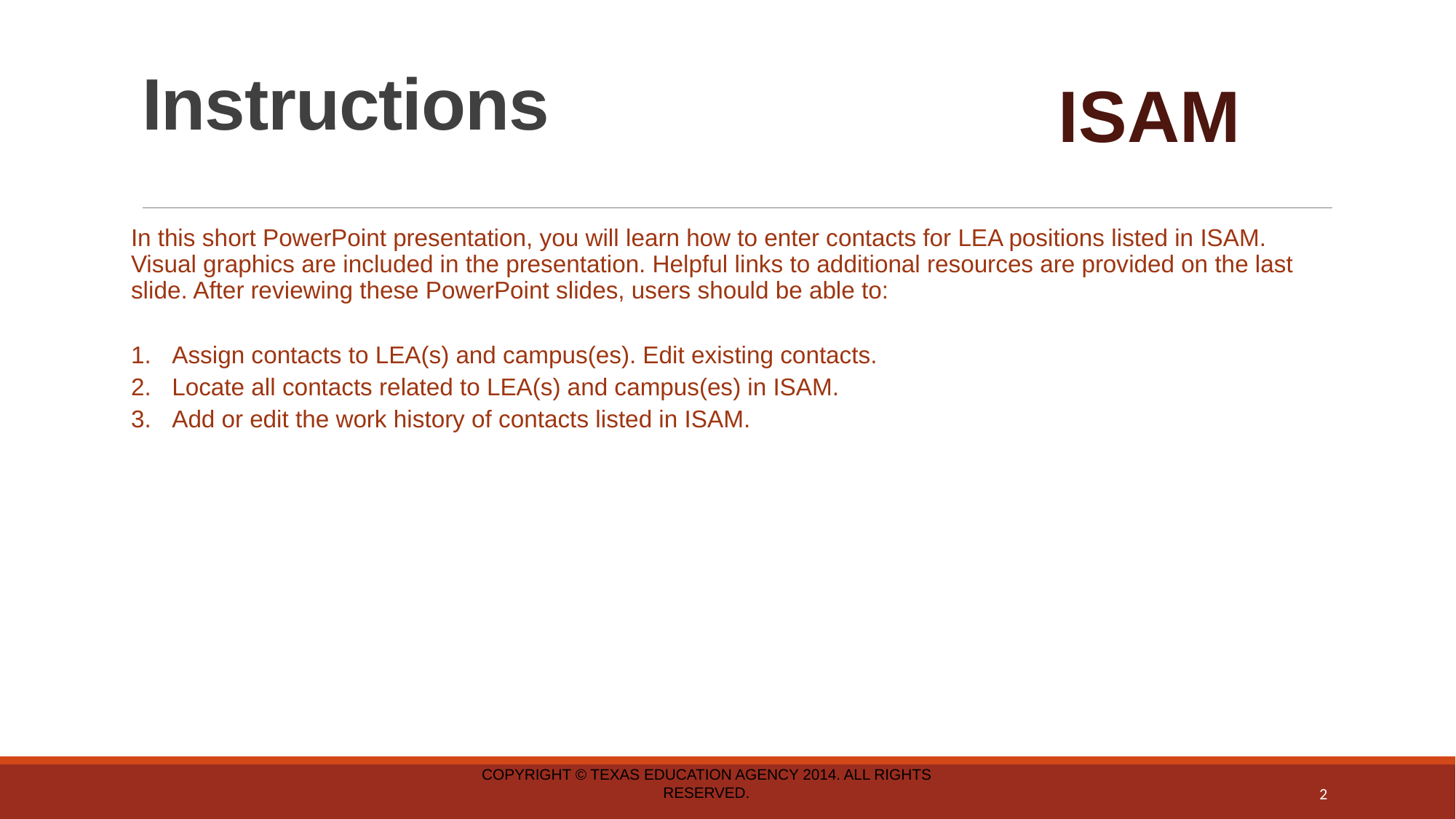

# Instructions
ISAM
In this short PowerPoint presentation, you will learn how to enter contacts for LEA positions listed in ISAM. Visual graphics are included in the presentation. Helpful links to additional resources are provided on the last slide. After reviewing these PowerPoint slides, users should be able to:

Assign contacts to LEA(s) and campus(es). Edit existing contacts.
Locate all contacts related to LEA(s) and campus(es) in ISAM.
Add or edit the work history of contacts listed in ISAM.

Copyright © Texas Education Agency 2014. All rights reserved.
2